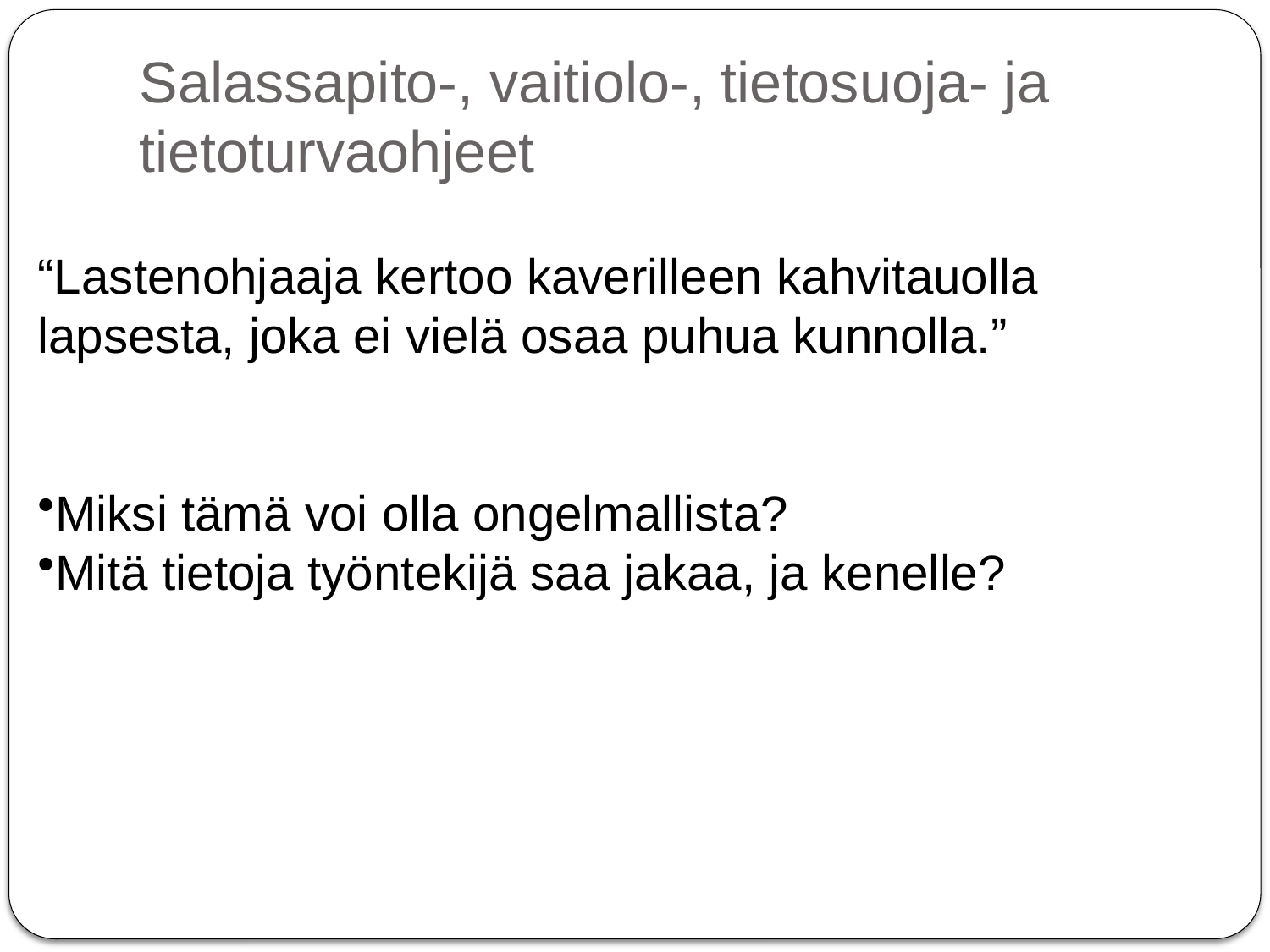

# Salassapito-, vaitiolo-, tietosuoja- ja tietoturvaohjeet
“Lastenohjaaja kertoo kaverilleen kahvitauolla lapsesta, joka ei vielä osaa puhua kunnolla.”

Miksi tämä voi olla ongelmallista?
Mitä tietoja työntekijä saa jakaa, ja kenelle?